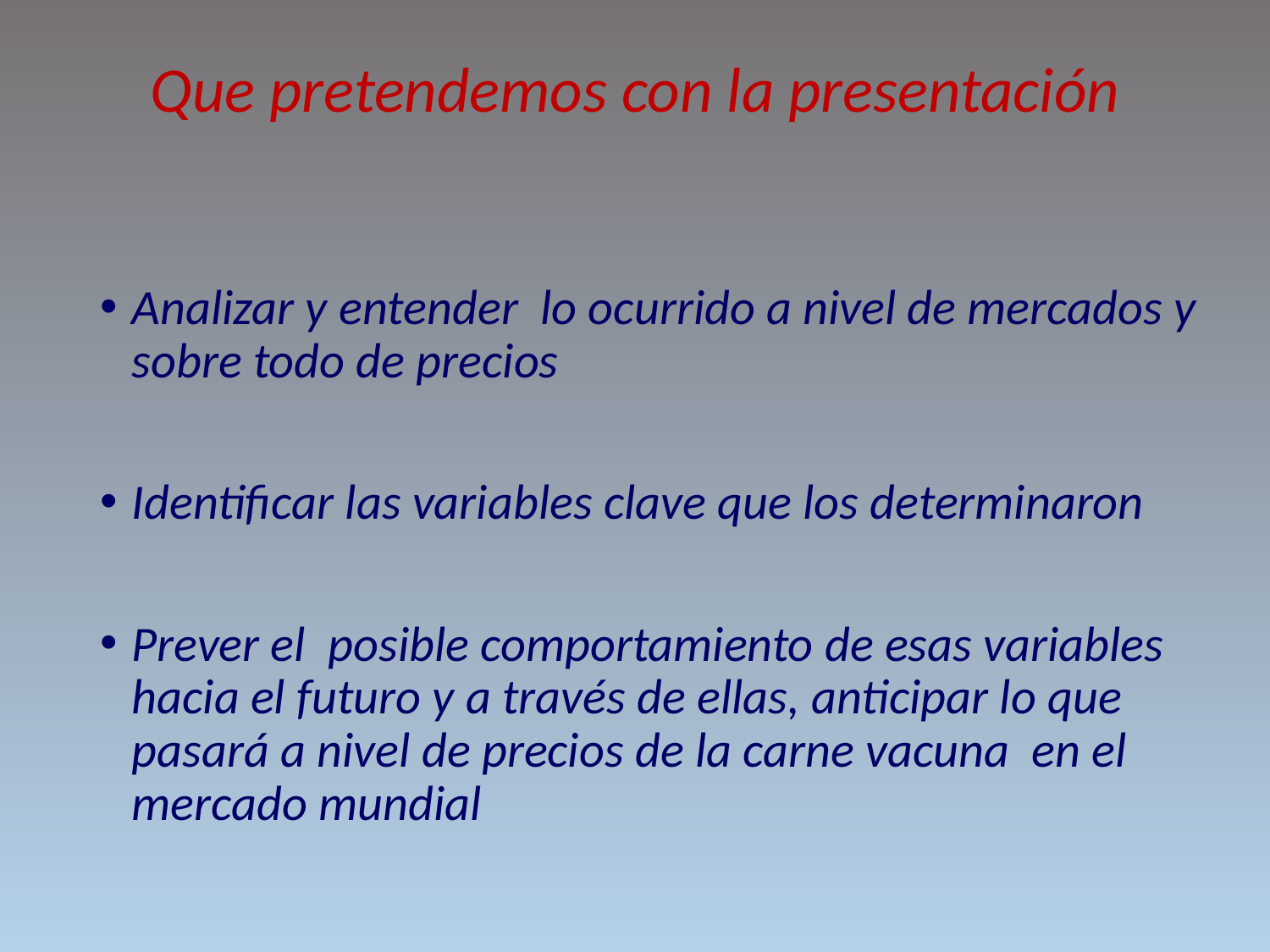

# Que pretendemos con la presentación

Analizar y entender  lo ocurrido a nivel de mercados y  sobre todo de precios

Identificar las variables clave que los determinaron

Prever el  posible comportamiento de esas variables hacia el futuro y a través de ellas, anticipar lo que pasará a nivel de precios de la carne vacuna  en el mercado mundial